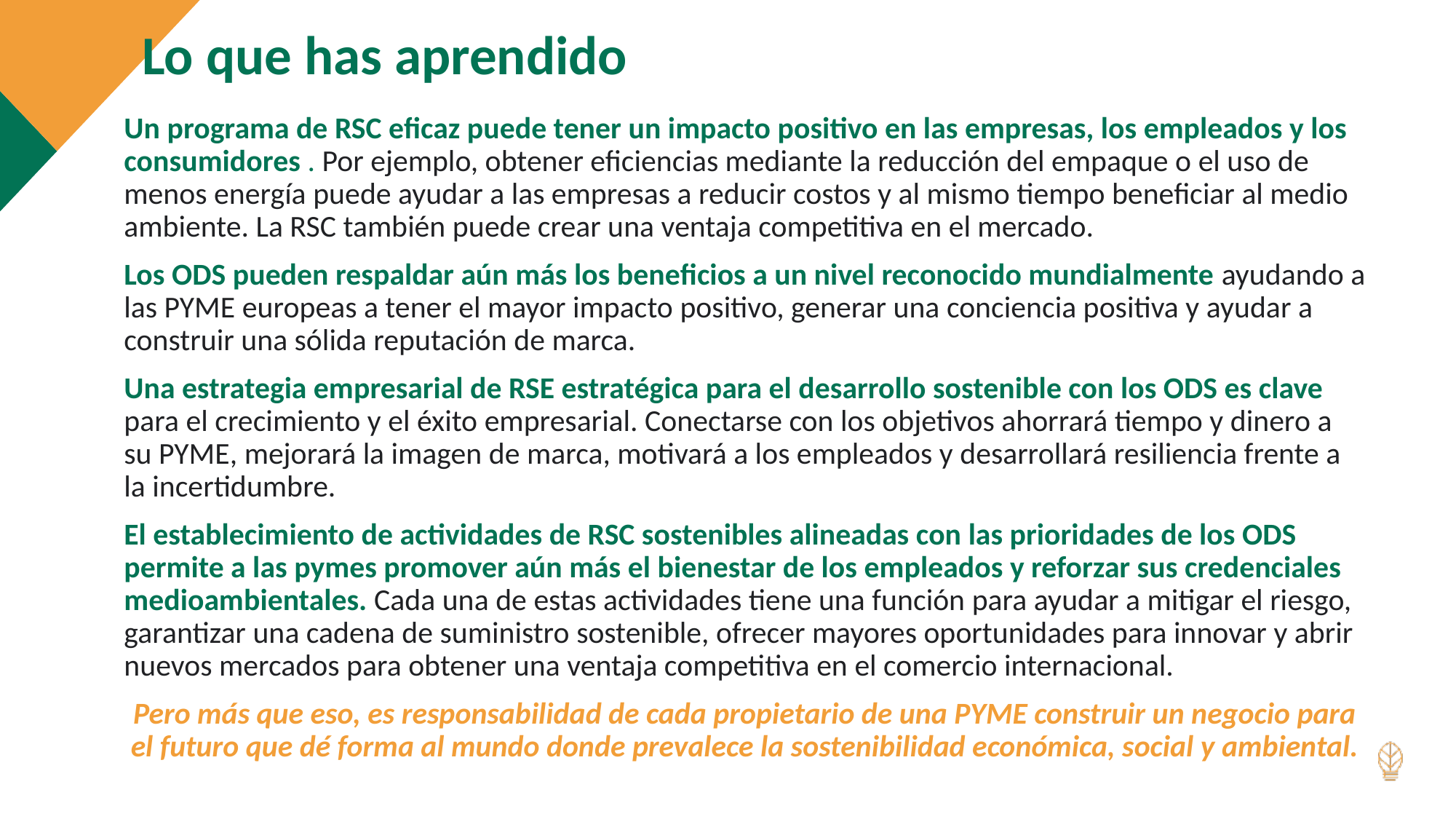

Lo que has aprendido
Un programa de RSC eficaz puede tener un impacto positivo en las empresas, los empleados y los consumidores . Por ejemplo, obtener eficiencias mediante la reducción del empaque o el uso de menos energía puede ayudar a las empresas a reducir costos y al mismo tiempo beneficiar al medio ambiente. La RSC también puede crear una ventaja competitiva en el mercado.
Los ODS pueden respaldar aún más los beneficios a un nivel reconocido mundialmente ayudando a las PYME europeas a tener el mayor impacto positivo, generar una conciencia positiva y ayudar a construir una sólida reputación de marca.
Una estrategia empresarial de RSE estratégica para el desarrollo sostenible con los ODS es clave para el crecimiento y el éxito empresarial. Conectarse con los objetivos ahorrará tiempo y dinero a su PYME, mejorará la imagen de marca, motivará a los empleados y desarrollará resiliencia frente a la incertidumbre.
El establecimiento de actividades de RSC sostenibles alineadas con las prioridades de los ODS permite a las pymes promover aún más el bienestar de los empleados y reforzar sus credenciales medioambientales. Cada una de estas actividades tiene una función para ayudar a mitigar el riesgo, garantizar una cadena de suministro sostenible, ofrecer mayores oportunidades para innovar y abrir nuevos mercados para obtener una ventaja competitiva en el comercio internacional.
Pero más que eso, es responsabilidad de cada propietario de una PYME construir un negocio para el futuro que dé forma al mundo donde prevalece la sostenibilidad económica, social y ambiental.